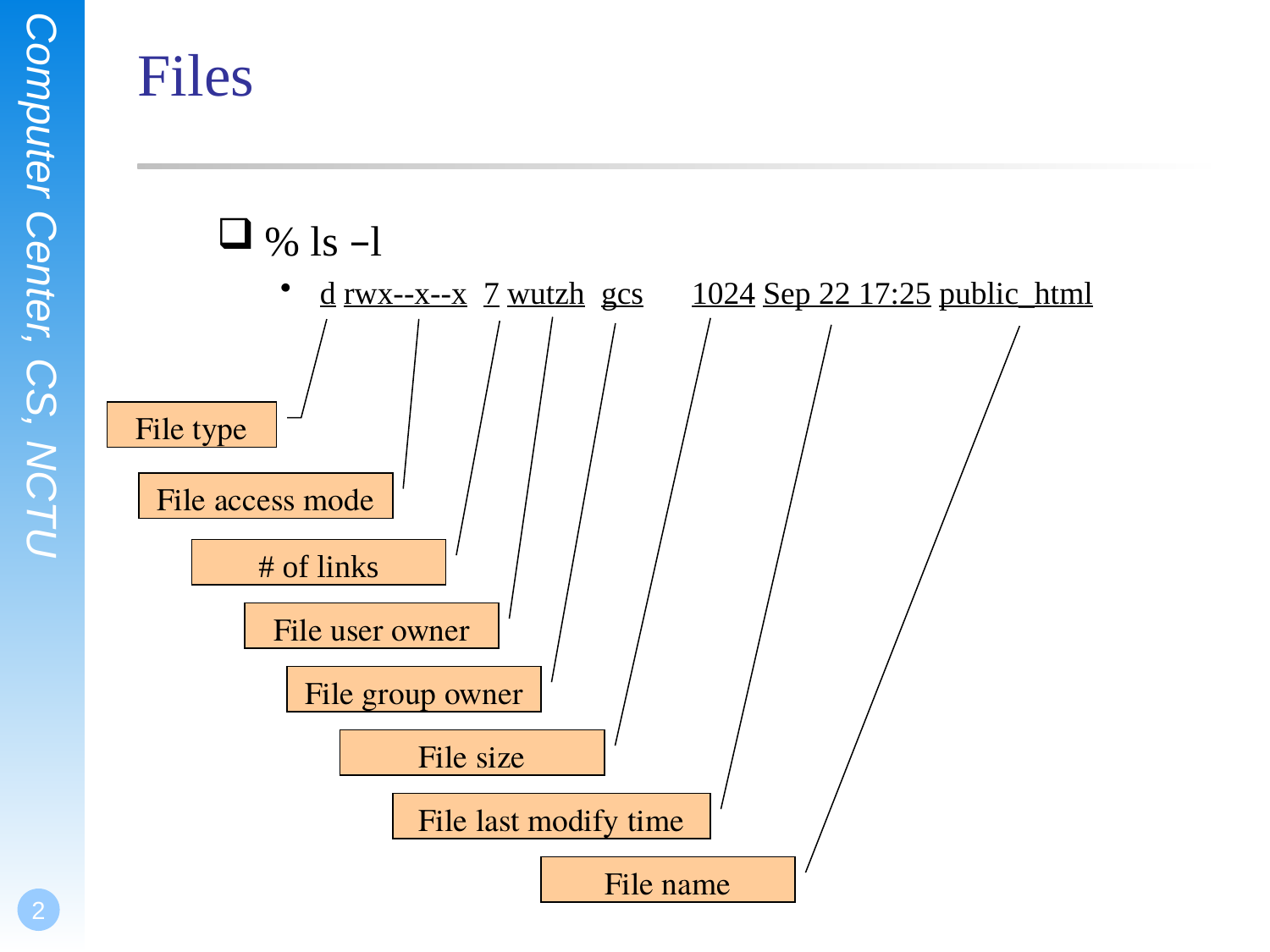

# Files
% ls –l
d rwx--x--x  7 wutzh  gcs      1024 Sep 22 17:25 public_html
File type
File access mode
# of links
File user owner
File group owner
File size
File last modify time
File name